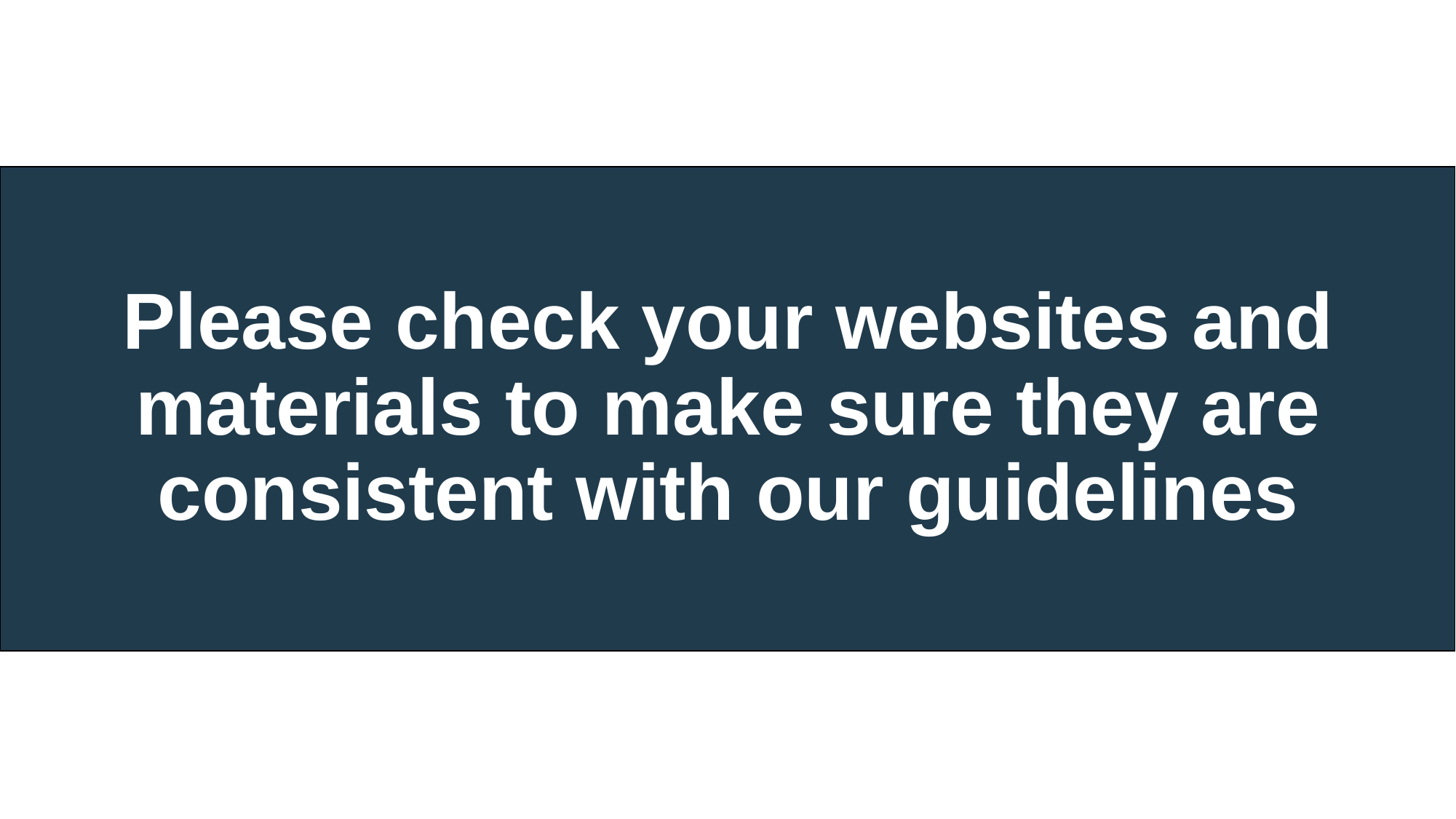

Please check your websites and materials to make sure they are consistent with our guidelines